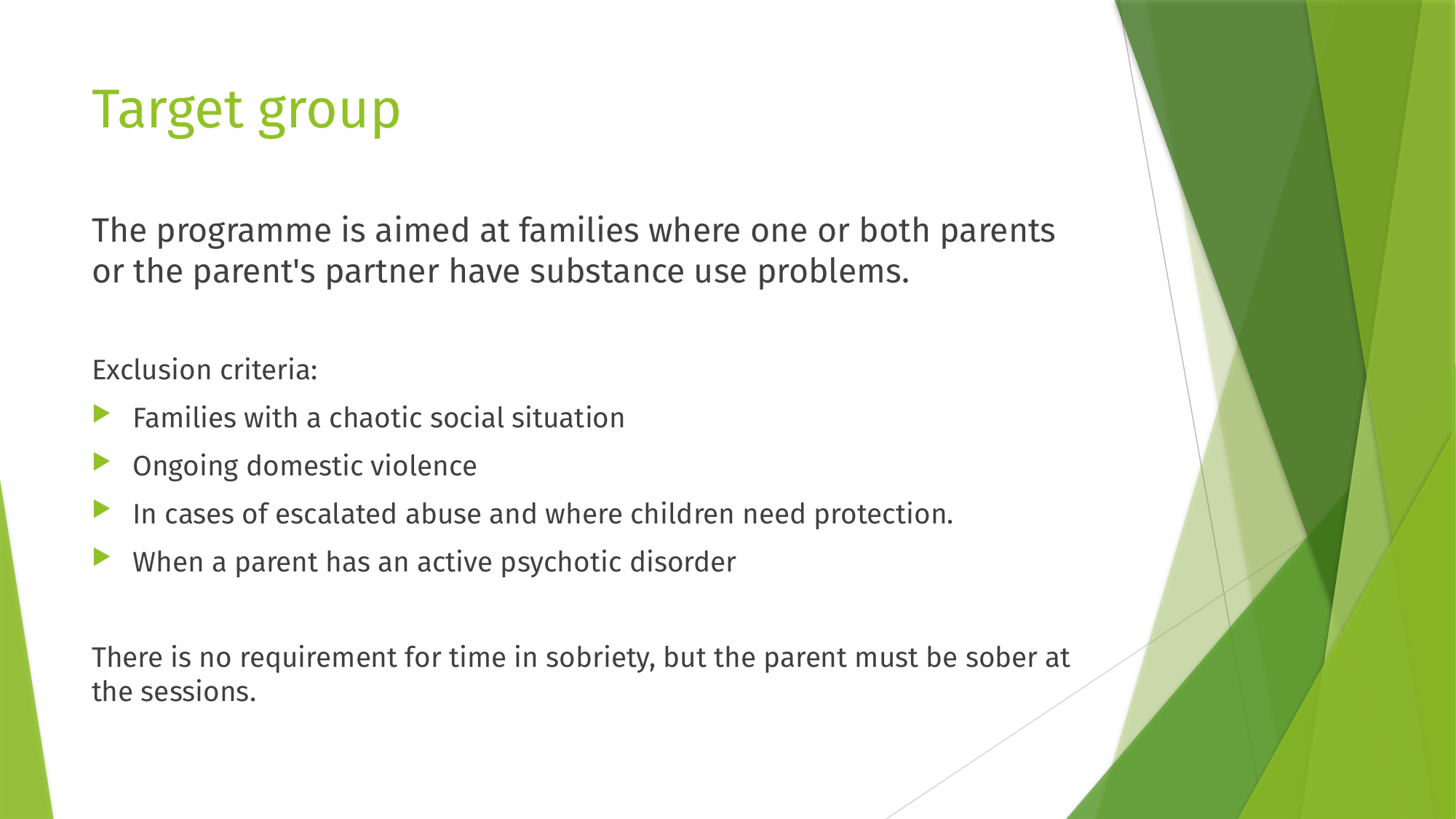

# Target group
The programme is aimed at families where one or both parents or the parent's partner have substance use problems.

Exclusion criteria:
Families with a chaotic social situation
Ongoing domestic violence
In cases of escalated abuse and where children need protection.
When a parent has an active psychotic disorder

There is no requirement for time in sobriety, but the parent must be sober at the sessions.